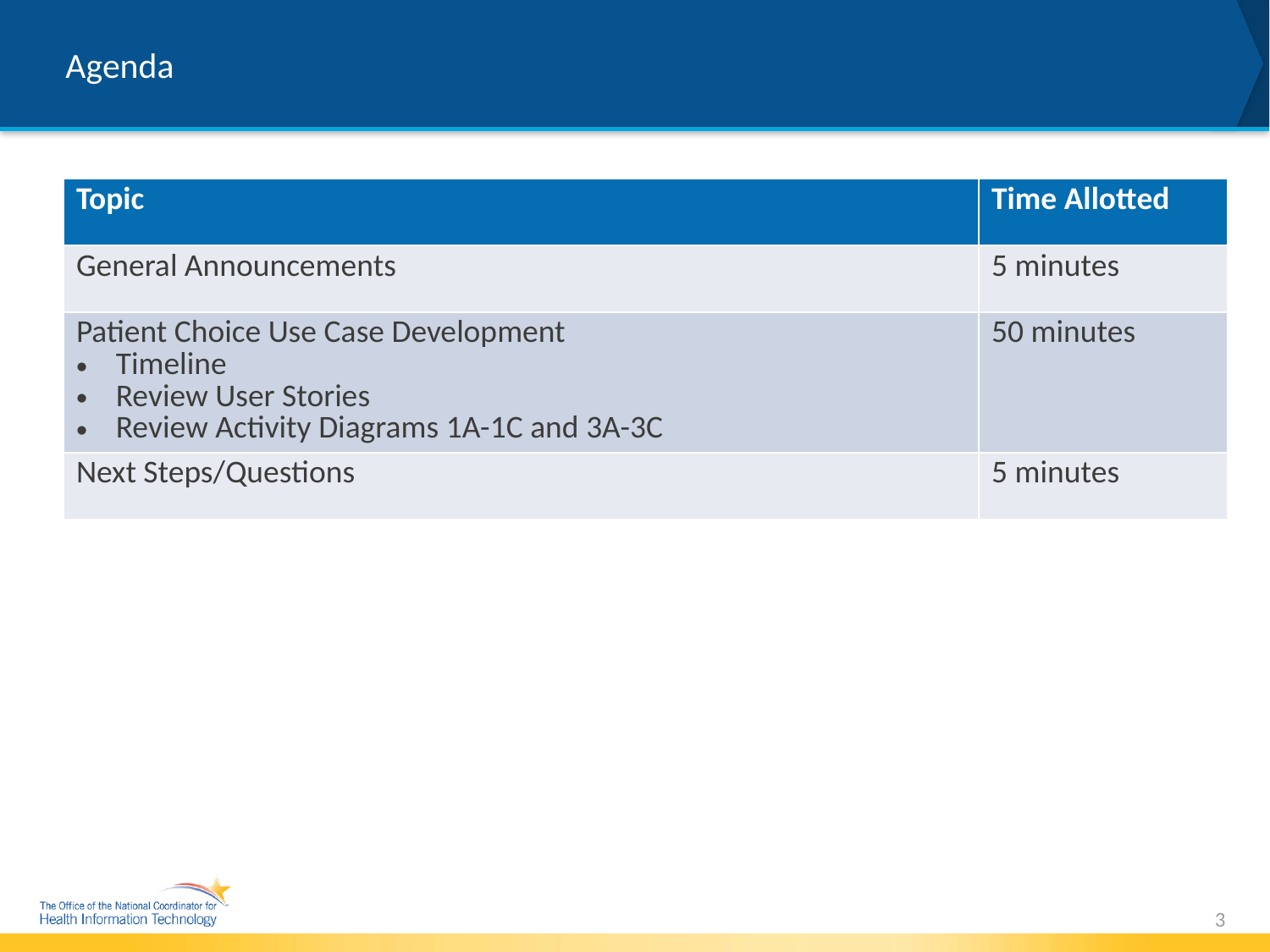

# Agenda
| Topic | Time Allotted |
| --- | --- |
| General Announcements | 5 minutes |
| Patient Choice Use Case Development Timeline Review User Stories Review Activity Diagrams 1A-1C and 3A-3C | 50 minutes |
| Next Steps/Questions | 5 minutes |

3